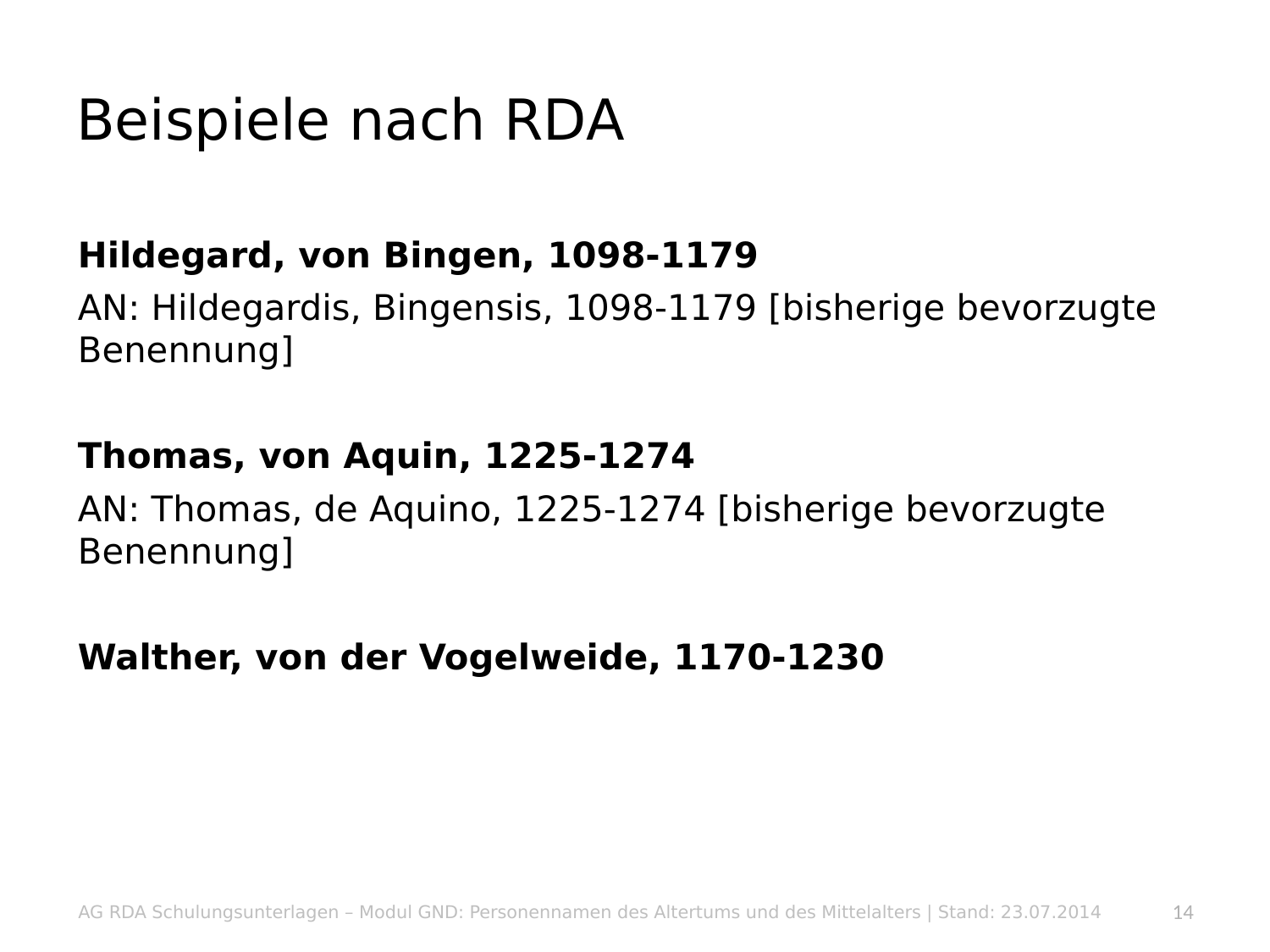

# Beispiele nach RDA
Hildegard, von Bingen, 1098-1179
AN: Hildegardis, Bingensis, 1098-1179 [bisherige bevorzugte Benennung]

Thomas, von Aquin, 1225-1274
AN: Thomas, de Aquino, 1225-1274 [bisherige bevorzugte Benennung]

Walther, von der Vogelweide, 1170-1230

AG RDA Schulungsunterlagen – Modul GND: Personennamen des Altertums und des Mittelalters | Stand: 23.07.2014
14